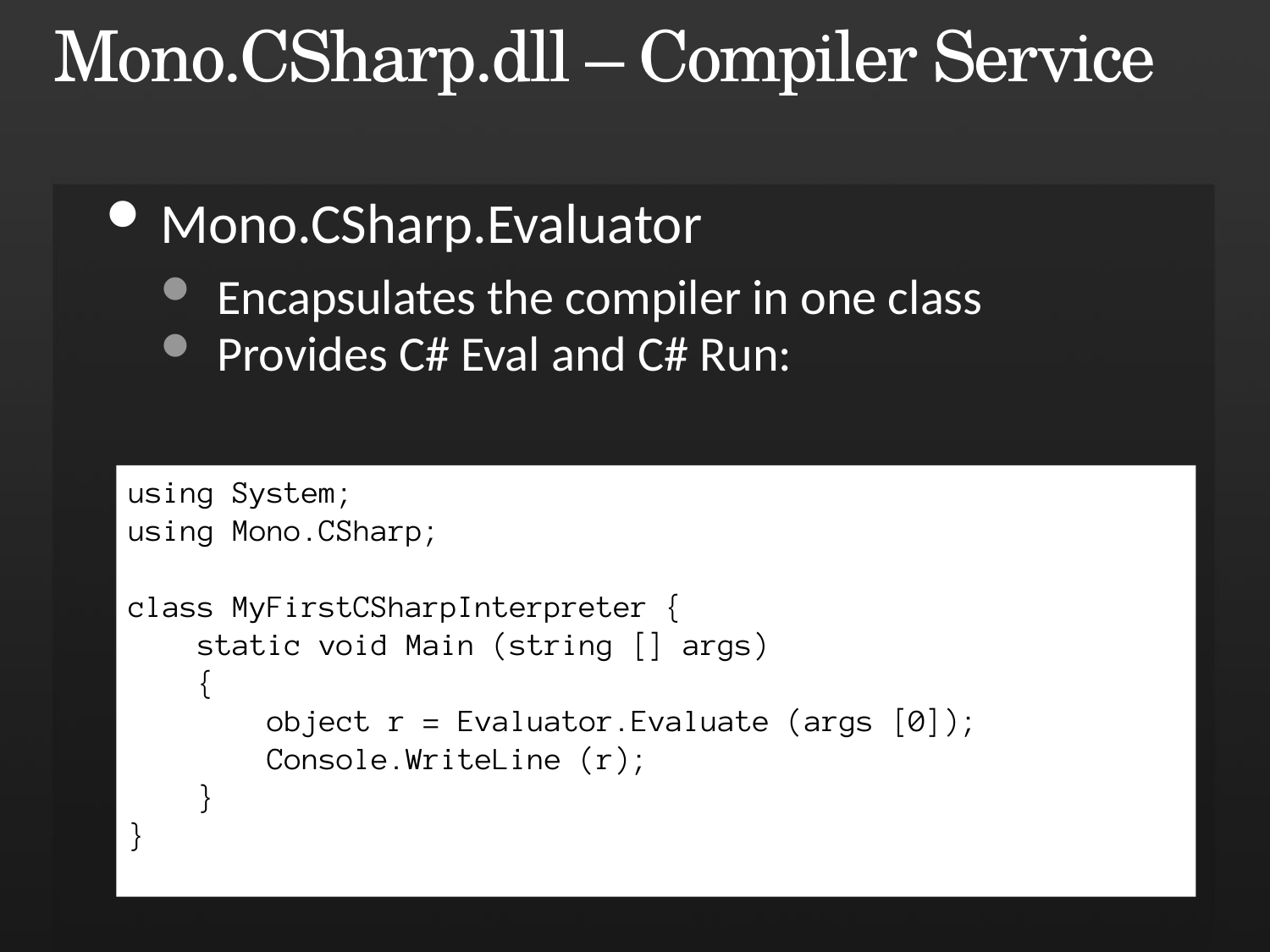

# Mono.CSharp.dll – Compiler Service
Mono.CSharp.Evaluator
Encapsulates the compiler in one class
Provides C# Eval and C# Run:
using System;
using Mono.CSharp;

class MyFirstCSharpInterpreter {
    static void Main (string [] args)
    {
        object r = Evaluator.Evaluate (args [0]);
        Console.WriteLine (r);
    }
}